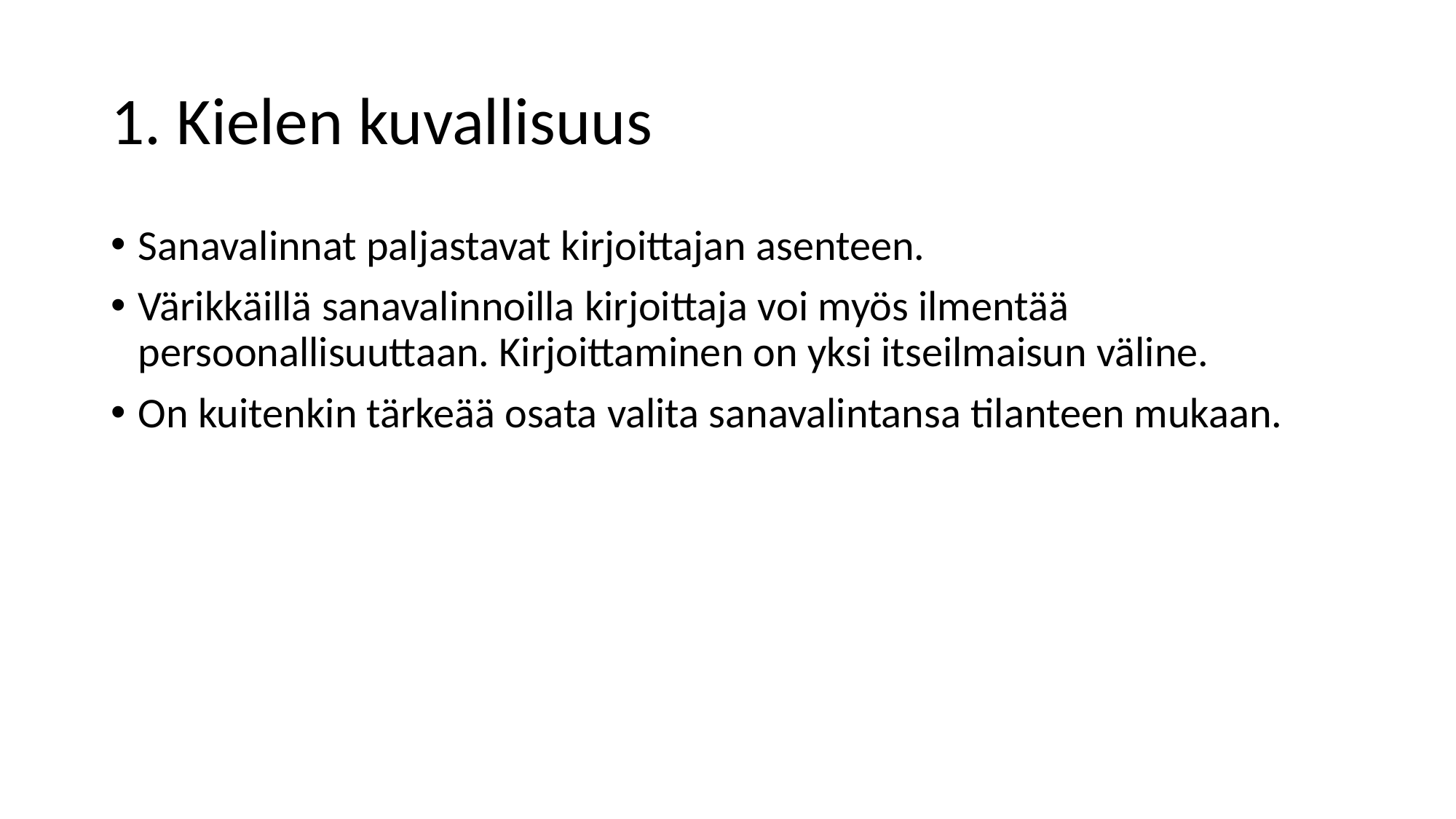

# 1. Kielen kuvallisuus
Sanavalinnat paljastavat kirjoittajan asenteen.
Värikkäillä sanavalinnoilla kirjoittaja voi myös ilmentää persoonallisuuttaan. Kirjoittaminen on yksi itseilmaisun väline.
On kuitenkin tärkeää osata valita sanavalintansa tilanteen mukaan.